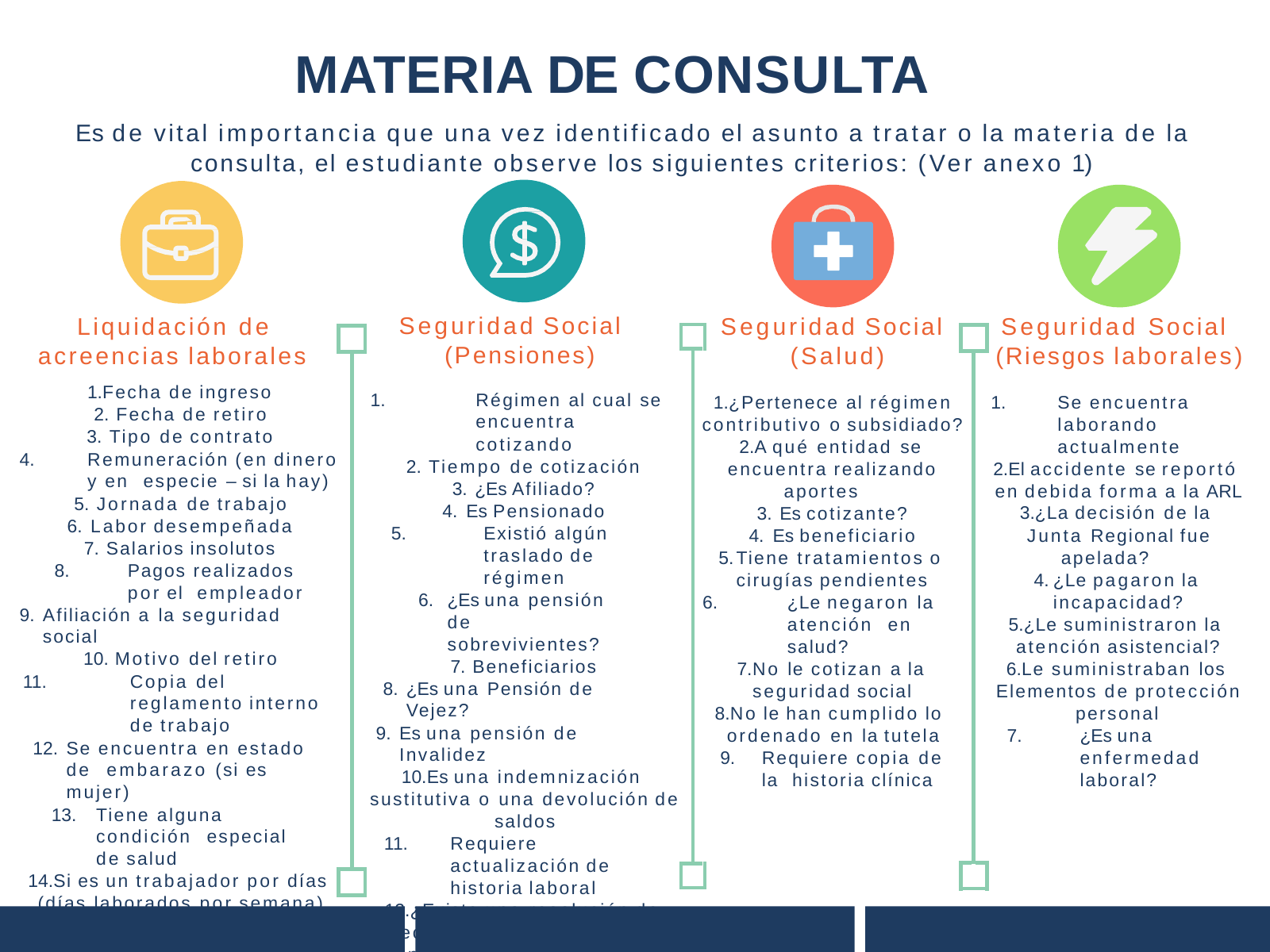

# MATERIA DE CONSULTA
Es de vital importancia que una vez identificado el asunto a tratar o la materia de la  consulta, el estudiante observe los siguientes criterios: (Ver anexo 1)

Seguridad Social  (Pensiones)
Régimen al cual se encuentra  cotizando
Tiempo de cotización
¿Es Afiliado?
Es Pensionado
Existió algún traslado de  régimen
¿Es una pensión de  sobrevivientes?
Beneficiarios
¿Es una Pensión de Vejez?
Es una pensión de Invalidez
Es una indemnización  sustitutiva o una devolución de
saldos
Requiere actualización de  historia laboral
¿Existe una resolución de  reconocimiento de pensión?
Liquidación de  acreencias laborales
Fecha de ingreso
Fecha de retiro
Tipo de contrato
Remuneración (en dinero y en  especie – si la hay)
Jornada de trabajo
Labor desempeñada
Salarios insolutos
Pagos realizados por el  empleador
Afiliación a la seguridad social
Motivo del retiro
Copia del reglamento interno  de trabajo
Se encuentra en estado de  embarazo (si es mujer)
Tiene alguna condición  especial de salud
Si es un trabajador por días  (días laborados por semana)
Es una situación de acoso  laboral
Es un despido indirecto
Seguridad Social  (Salud)
¿Pertenece al régimen  contributivo o subsidiado?
A qué entidad se  encuentra realizando
aportes
Es cotizante?
Es beneficiario
Tiene tratamientos o  cirugías pendientes
¿Le negaron la atención  en salud?
No le cotizan a la  seguridad social
No le han cumplido lo  ordenado en la tutela
Requiere copia de la  historia clínica
Seguridad Social  (Riesgos laborales)
Se encuentra laborando  actualmente
El accidente se reportó  en debida forma a la ARL
¿La decisión de la  Junta Regional fue
apelada?
¿Le pagaron la  incapacidad?
¿Le suministraron la  atención asistencial?
Le suministraban los  Elementos de protección
personal
¿Es una enfermedad  laboral?